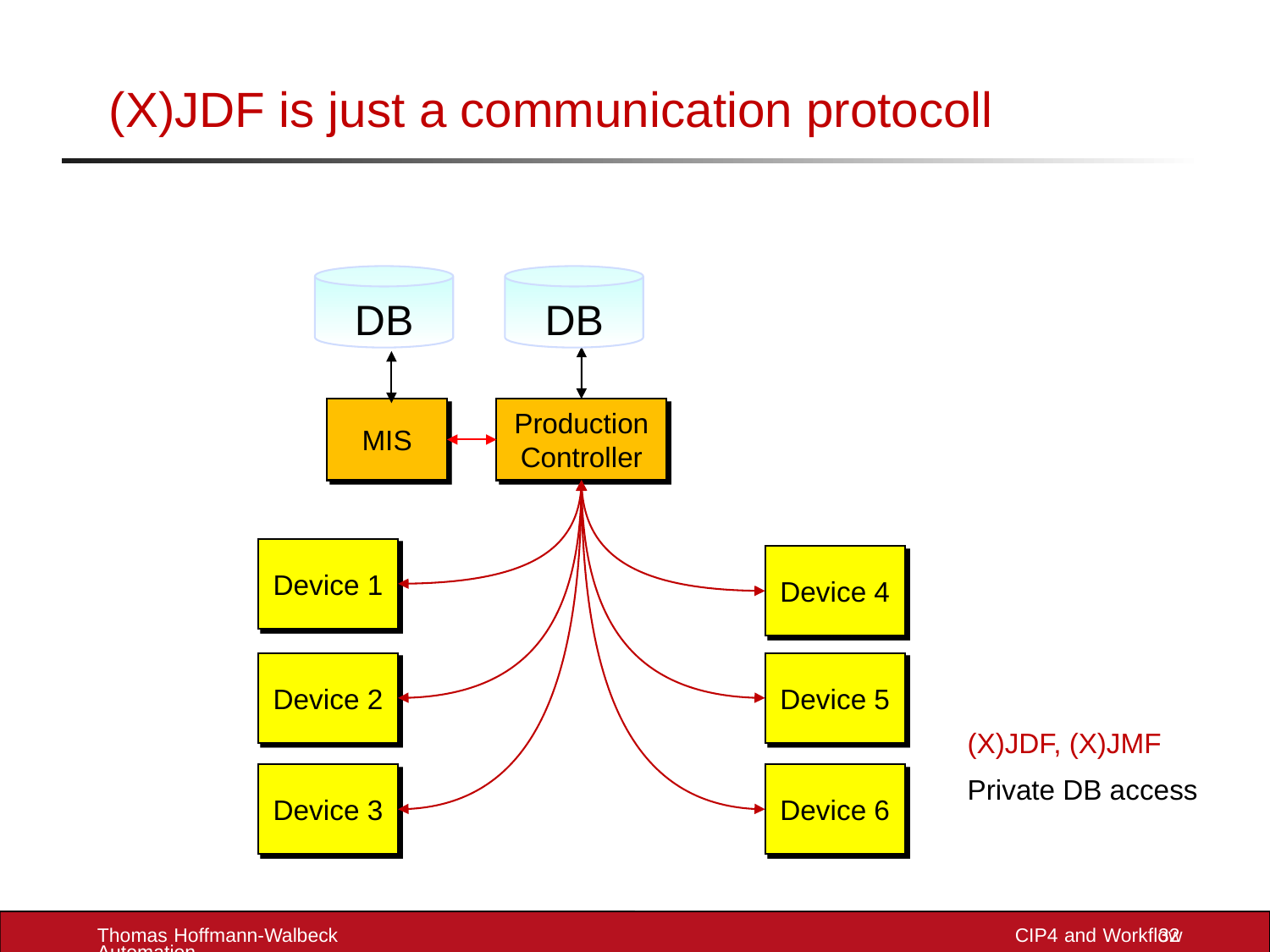

# (X)JDF is just a communication protocoll
DB
DB
MIS
Production
Controller
Device 1
Device 4
Device 2
Device 5
Device 6
Device 3
(X)JDF, (X)JMF
Private DB access